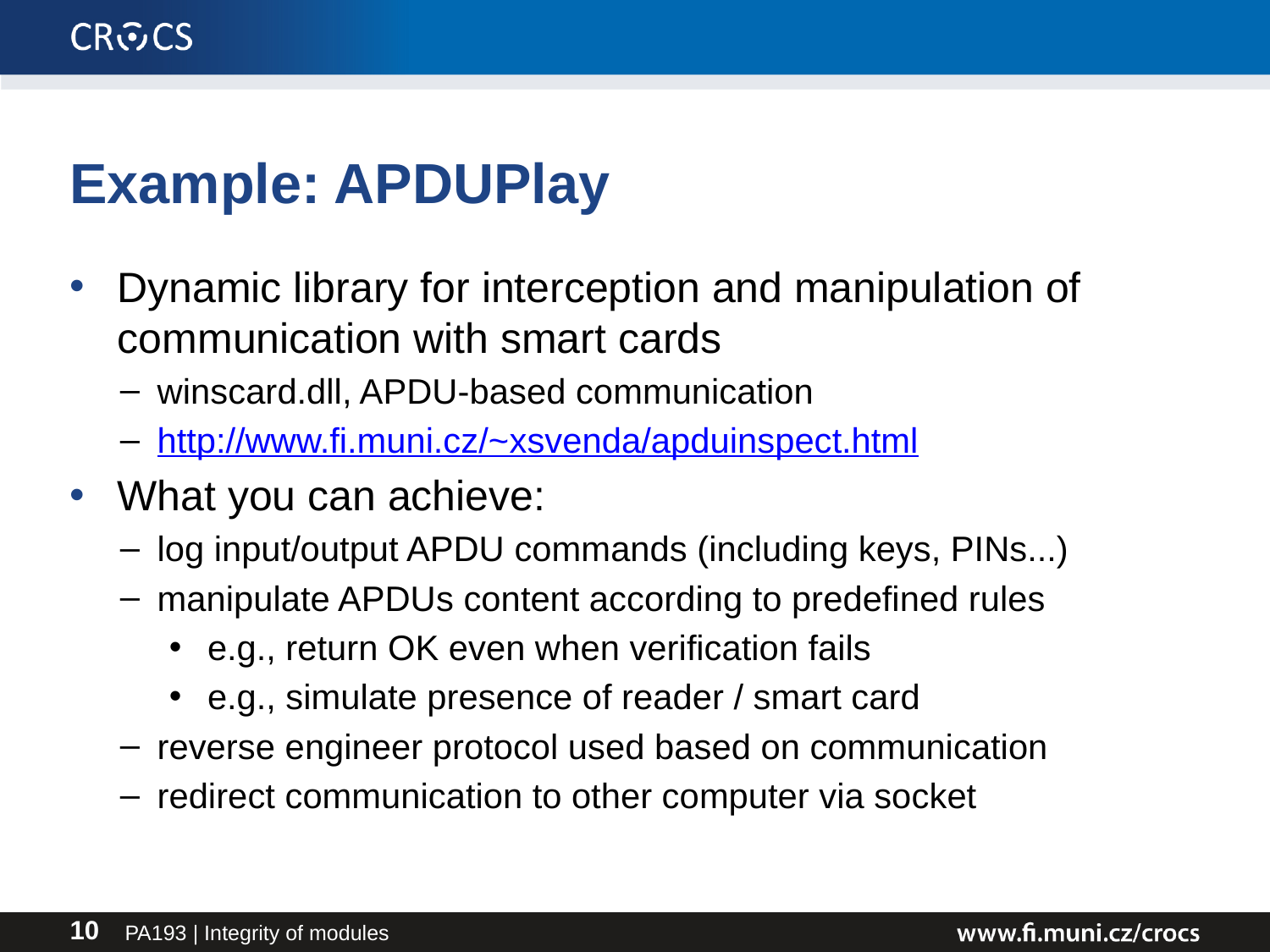

# Example: APDUPlay
Dynamic library for interception and manipulation of communication with smart cards
winscard.dll, APDU-based communication
http://www.fi.muni.cz/~xsvenda/apduinspect.html
What you can achieve:
log input/output APDU commands (including keys, PINs...)
manipulate APDUs content according to predefined rules
e.g., return OK even when verification fails
e.g., simulate presence of reader / smart card
reverse engineer protocol used based on communication
redirect communication to other computer via socket

PA193 | Integrity of modules
10